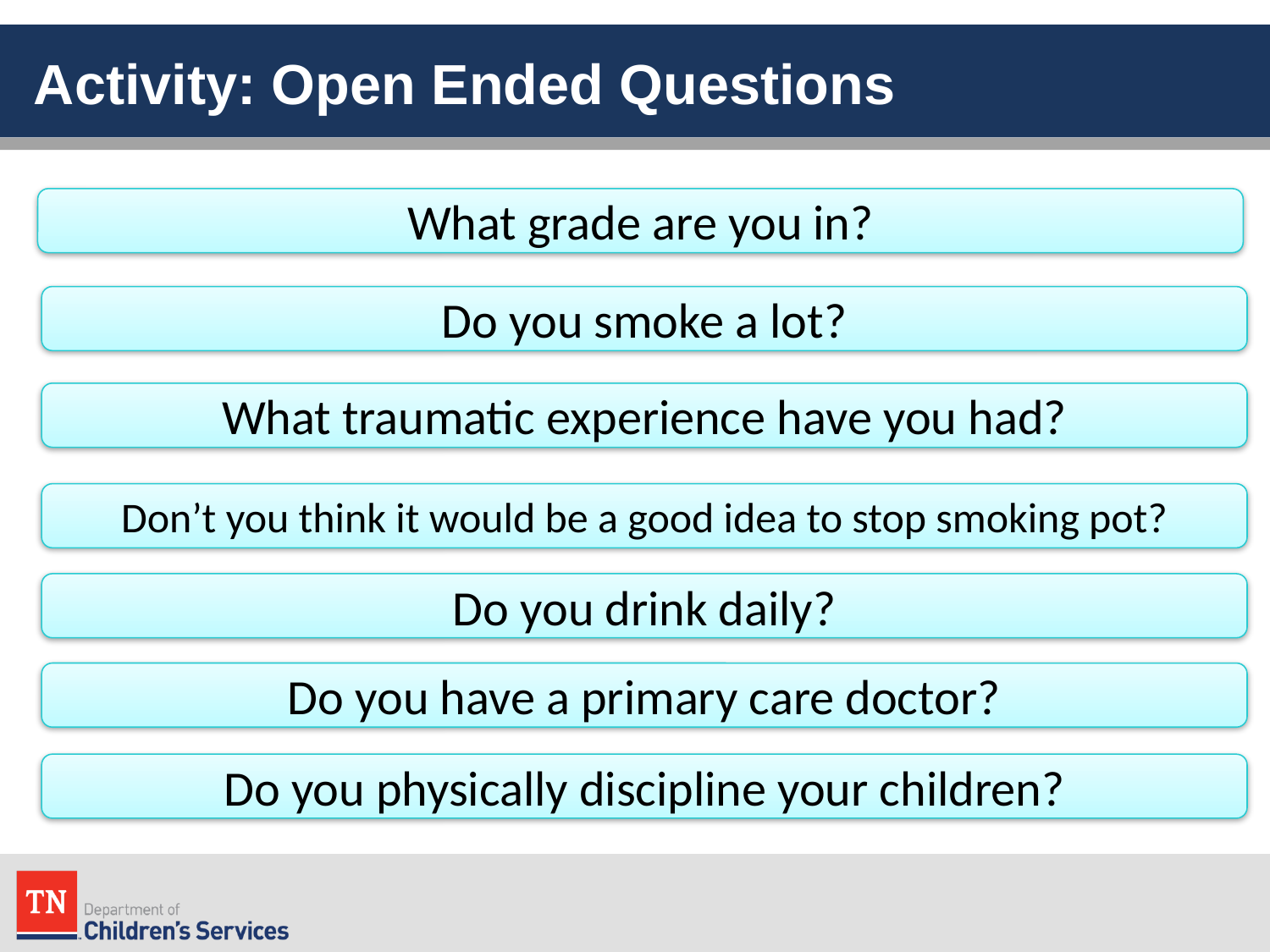

# Activity: Open Ended Questions
What grade are you in?
Do you smoke a lot?
What traumatic experience have you had?
Don’t you think it would be a good idea to stop smoking pot?
Do you drink daily?
Do you have a primary care doctor?
Do you physically discipline your children?